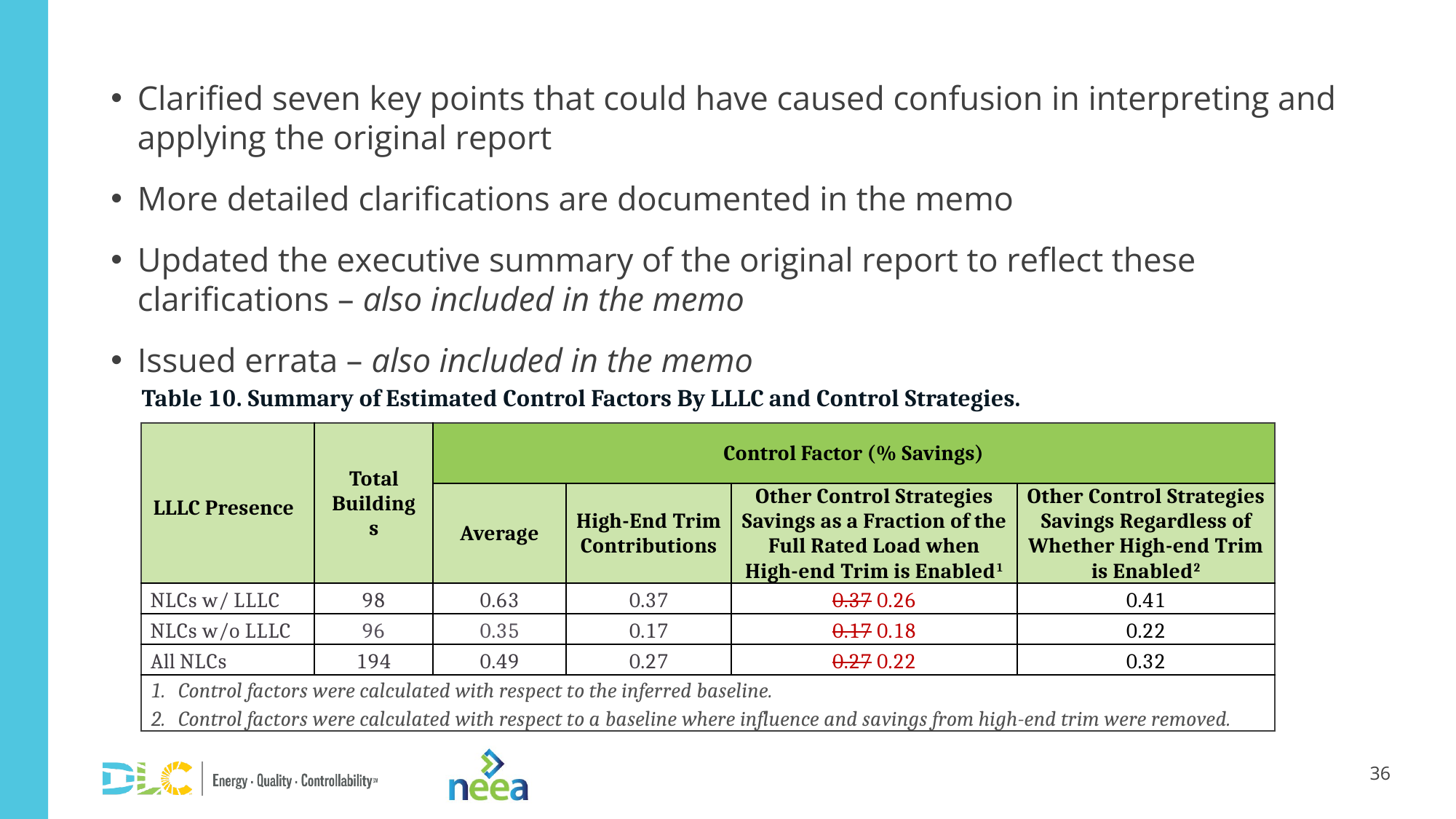

Clarified seven key points that could have caused confusion in interpreting and applying the original report
More detailed clarifications are documented in the memo
Updated the executive summary of the original report to reflect these clarifications – also included in the memo
Issued errata – also included in the memo

| Table 10. Summary of Estimated Control Factors By LLLC and Control Strategies. |  |  |  |  |  |
| --- | --- | --- | --- | --- | --- |
| LLLC Presence | Total Buildings | Control Factor (% Savings) |  |  |  |
|  |  | Average | High-End Trim Contributions | Other Control Strategies Savings as a Fraction of the Full Rated Load when High-end Trim is Enabled1 | Other Control Strategies Savings Regardless of Whether High-end Trim is Enabled2 |
| NLCs w/ LLLC | 98 | 0.63 | 0.37 | 0.37 0.26 | 0.41 |
| NLCs w/o LLLC | 96 | 0.35 | 0.17 | 0.17 0.18 | 0.22 |
| All NLCs | 194 | 0.49 | 0.27 | 0.27 0.22 | 0.32 |
| 1. Control factors were calculated with respect to the inferred baseline. 2. Control factors were calculated with respect to a baseline where influence and savings from high-end trim were removed. |  |  |  |  |  |
36